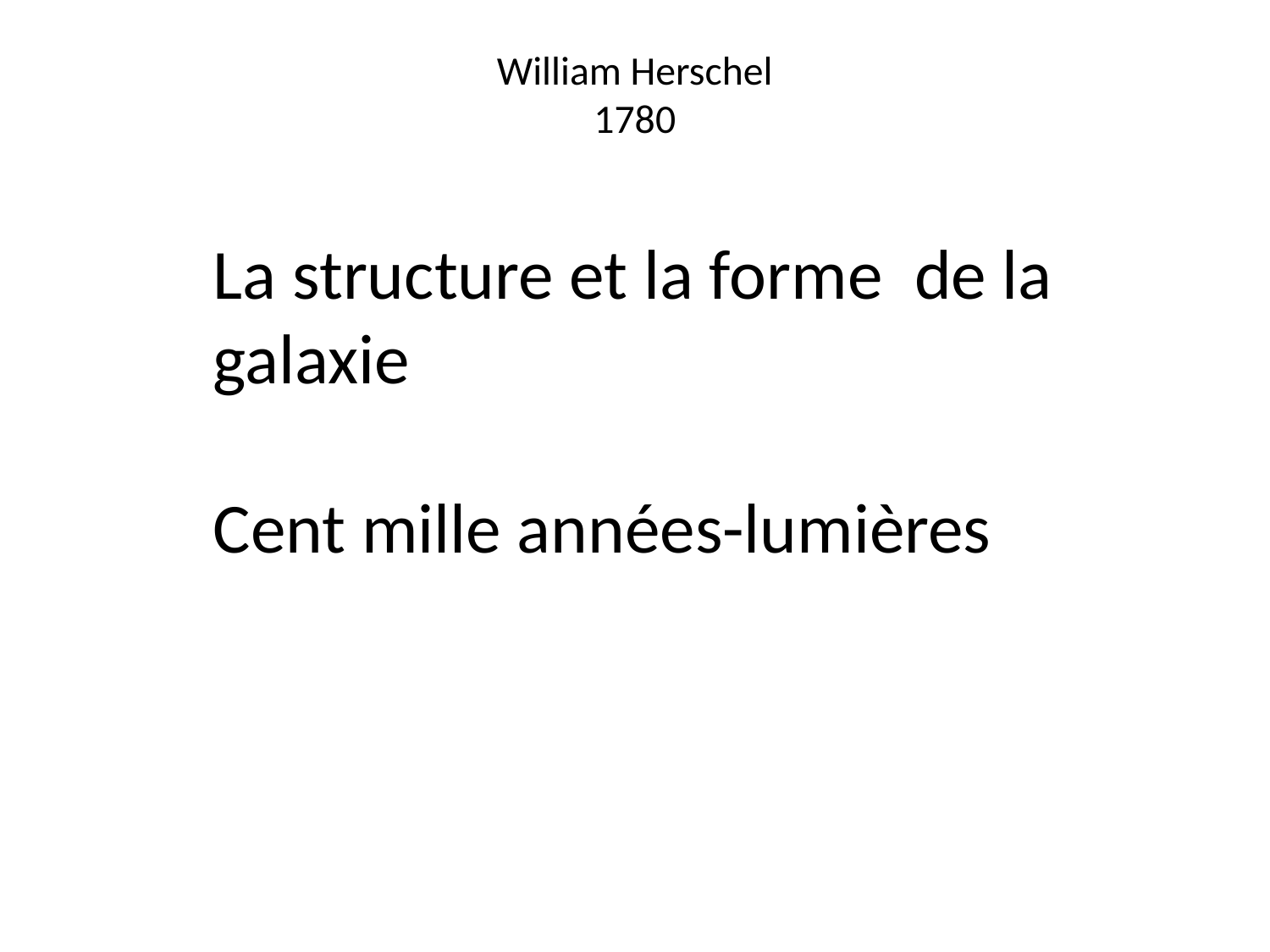

# William Herschel 1780
La structure et la forme  de la galaxie

Cent mille années-lumières